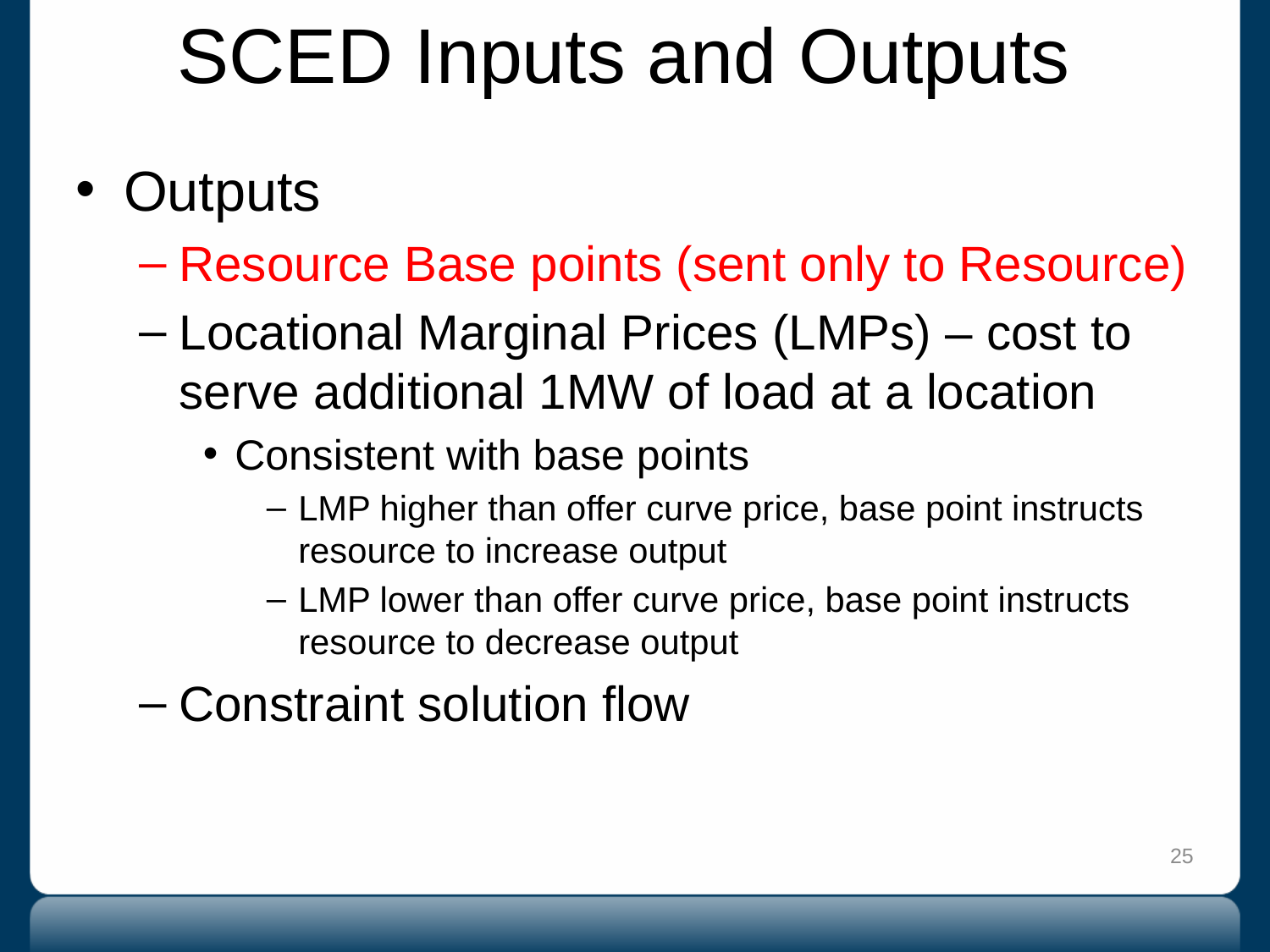

# SCED Inputs and Outputs
Outputs
Resource Base points (sent only to Resource)
Locational Marginal Prices (LMPs) – cost to serve additional 1MW of load at a location
Consistent with base points
LMP higher than offer curve price, base point instructs resource to increase output
LMP lower than offer curve price, base point instructs resource to decrease output
Constraint solution flow

25